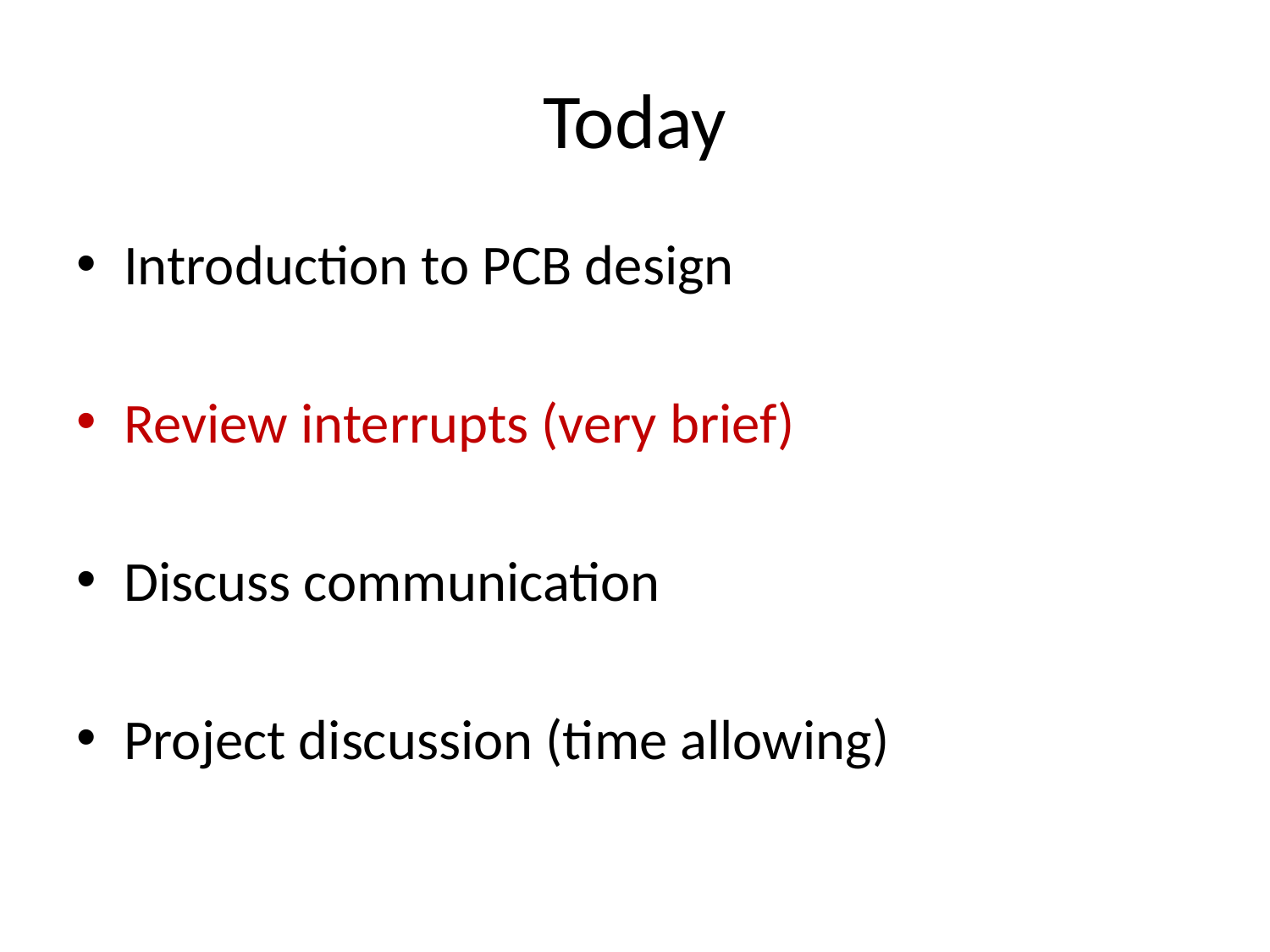

# Today
Introduction to PCB design

Review interrupts (very brief)

Discuss communication

Project discussion (time allowing)